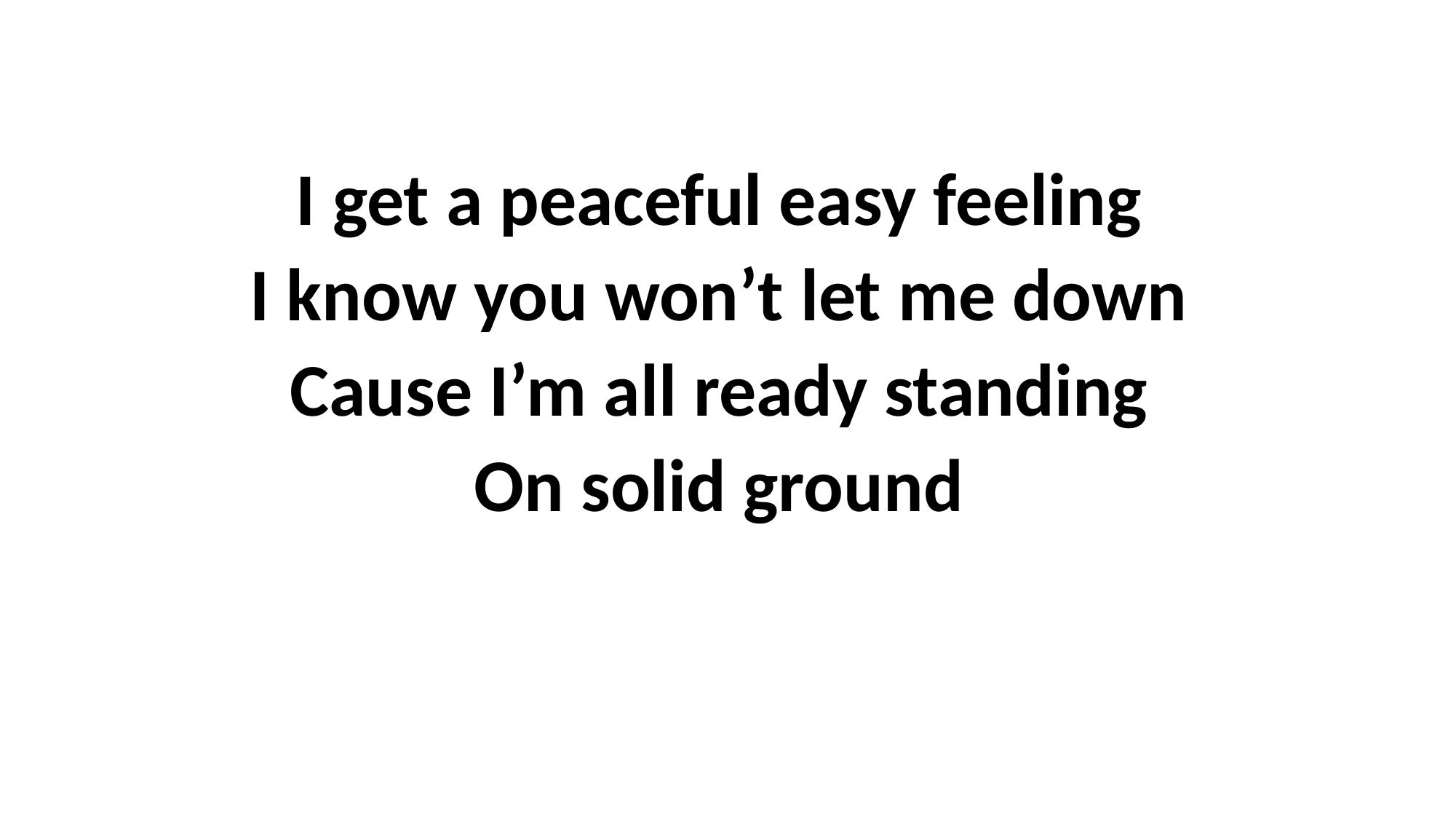

I get a peaceful easy feeling
I know you won’t let me down
Cause I’m all ready standing
On solid ground